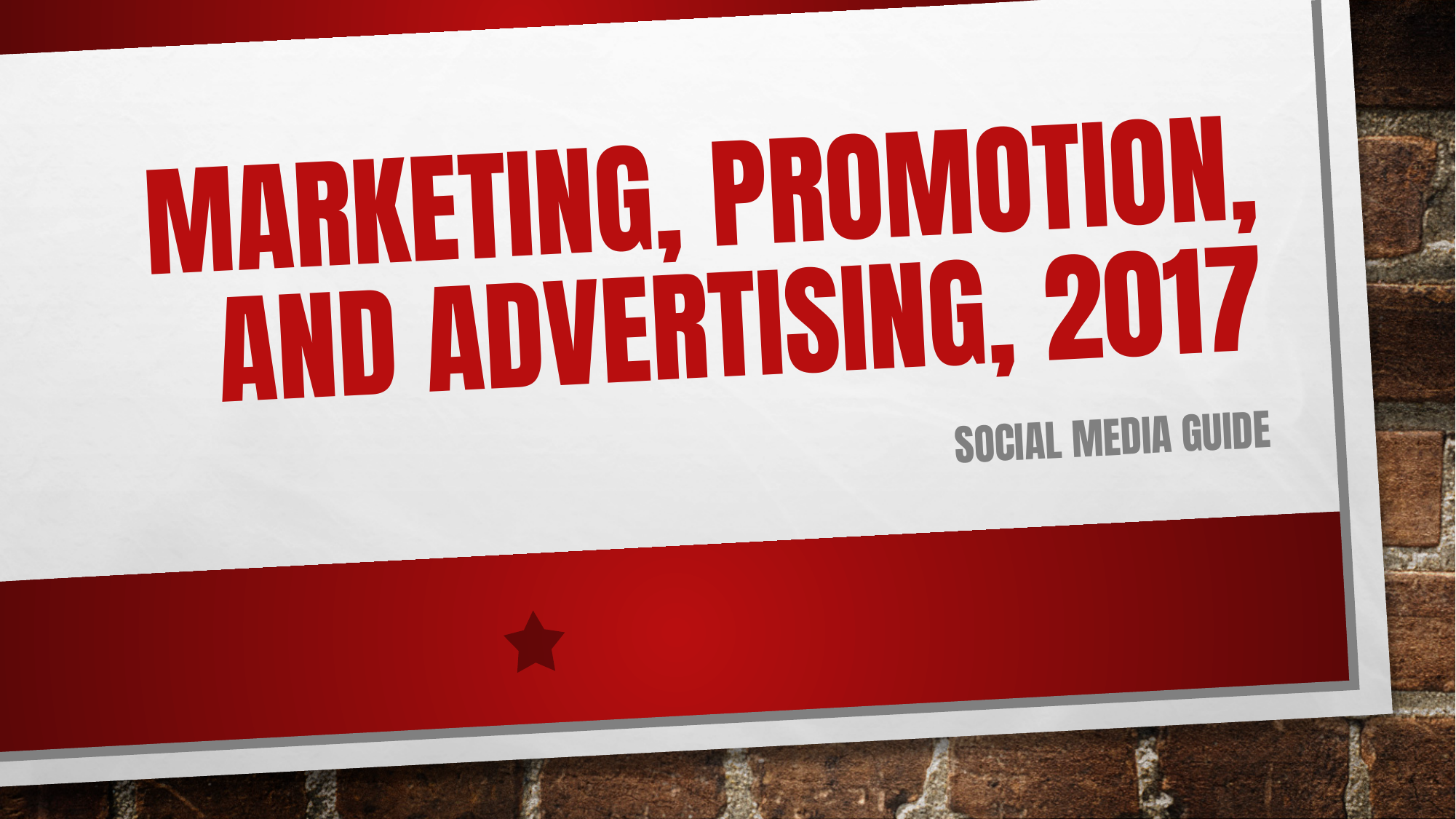

# Marketing, Promotion, and advertising, 2017
Social Media Guide